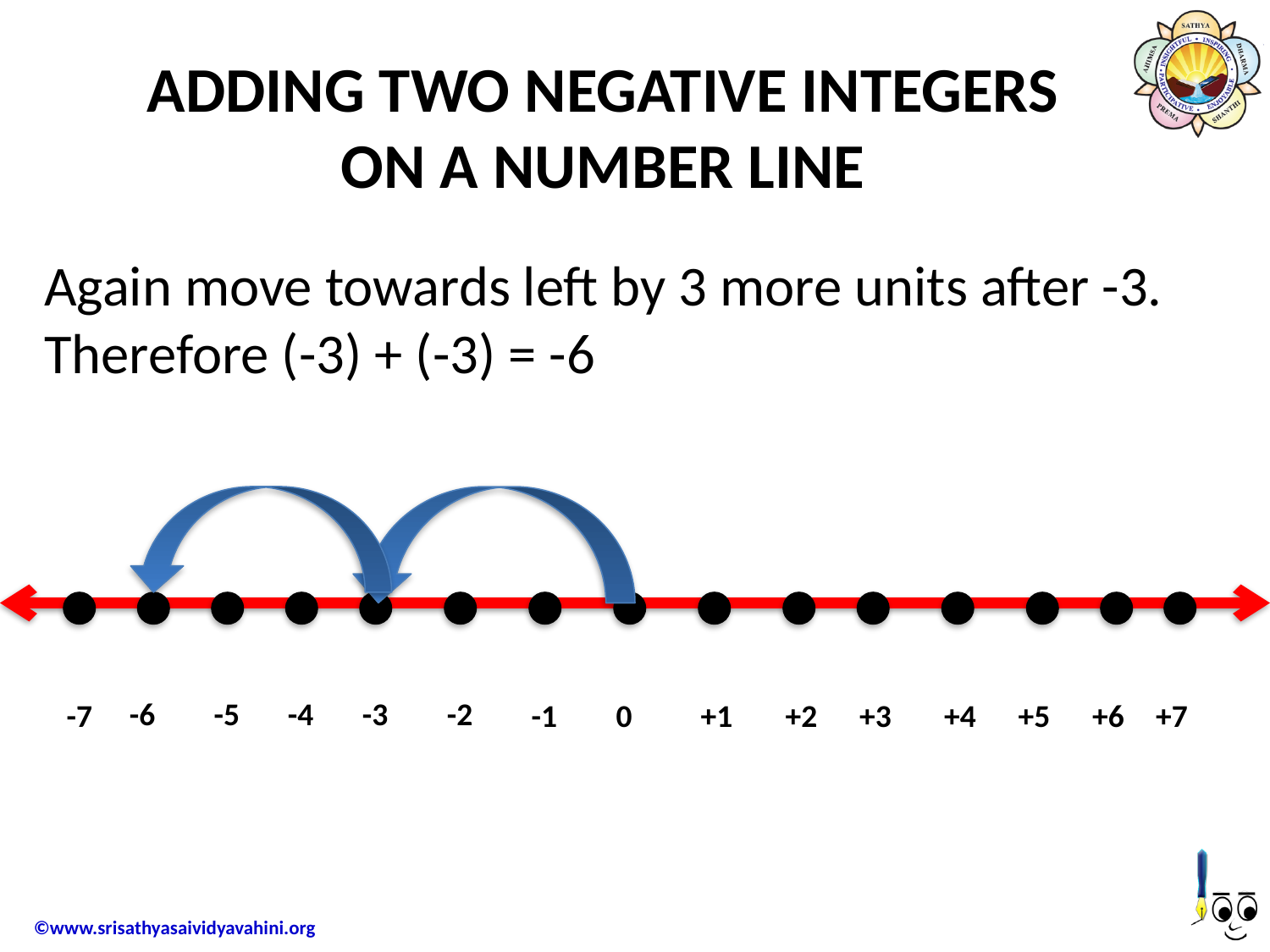

# ADDING TWO NEGATIVE INTEGERS ON A NUMBER LINE
Again move towards left by 3 more units after -3. Therefore (-3) + (-3) = -6

-6
-5
-4
-3
-2
-7
-1
0
+1
+2
+3
+4
+5
+6
+7